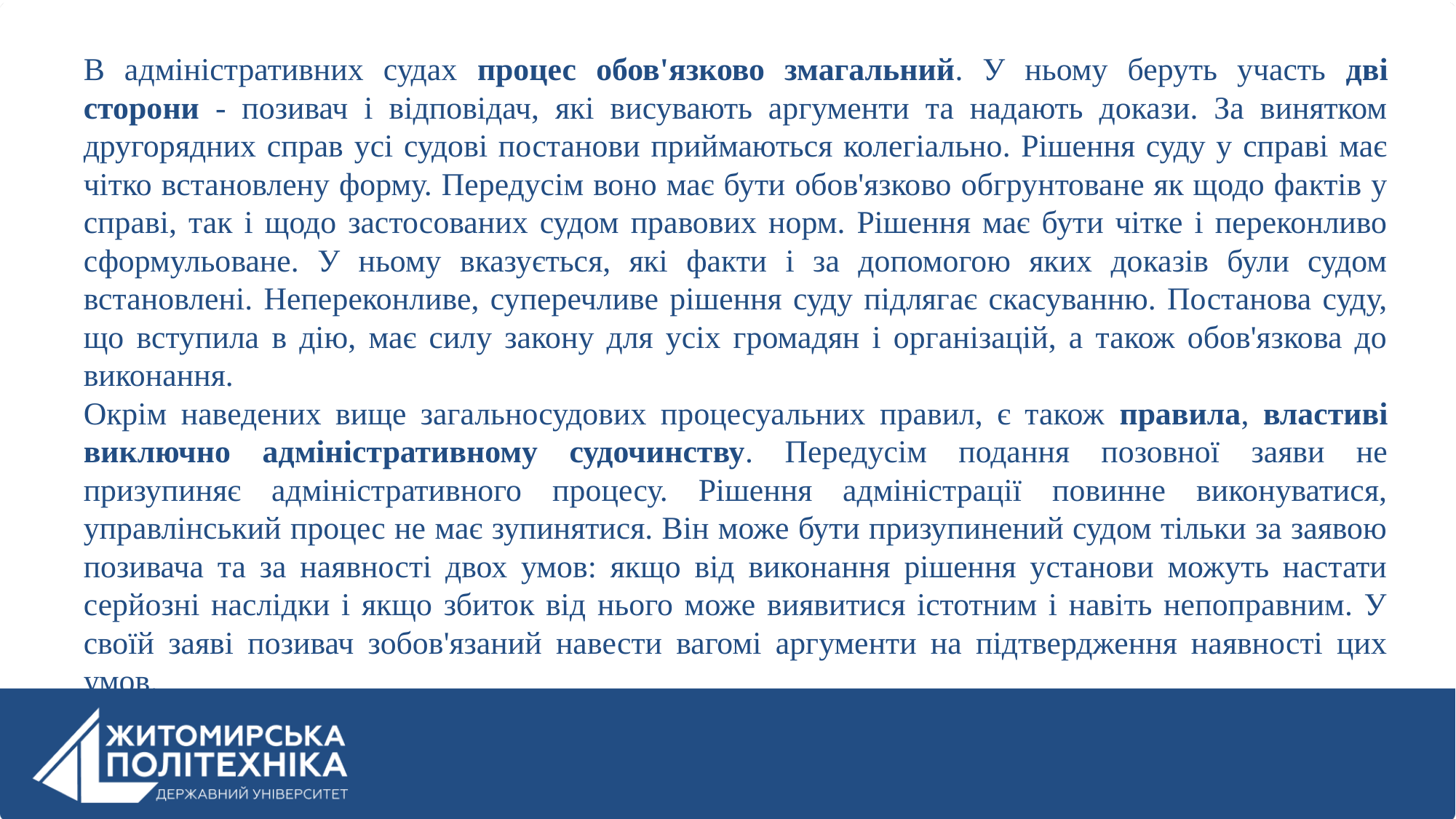

В адміністративних судах процес обов'язково змагальний. У ньому беруть участь дві сторони - позивач і відповідач, які висувають аргументи та надають докази. За винятком другорядних справ усі судові постанови приймаються колегіально. Рішення суду у справі має чітко встановлену форму. Передусім воно має бути обов'язково обгрунтоване як щодо фактів у справі, так і щодо застосованих судом правових норм. Рішення має бути чітке і переконливо сформульоване. У ньому вказується, які факти і за допомогою яких доказів були судом встановлені. Непереконливе, суперечливе рішення суду підлягає скасуванню. Постанова суду, що вступила в дію, має силу закону для усіх громадян і організацій, а також обов'язкова до виконання.
Окрім наведених вище загальносудових процесуальних правил, є також правила, властиві виключно адміністративному судочинству. Передусім подання позовної заяви не призупиняє адміністративного процесу. Рішення адміністрації повинне виконуватися, управлінський процес не має зупинятися. Він може бути призупинений судом тільки за заявою позивача та за наявності двох умов: якщо від виконання рішення установи можуть настати серйозні наслідки і якщо збиток від нього може виявитися істотним і навіть непоправним. У своїй заяві позивач зобов'язаний навести вагомі аргументи на підтвердження наявності цих умов.